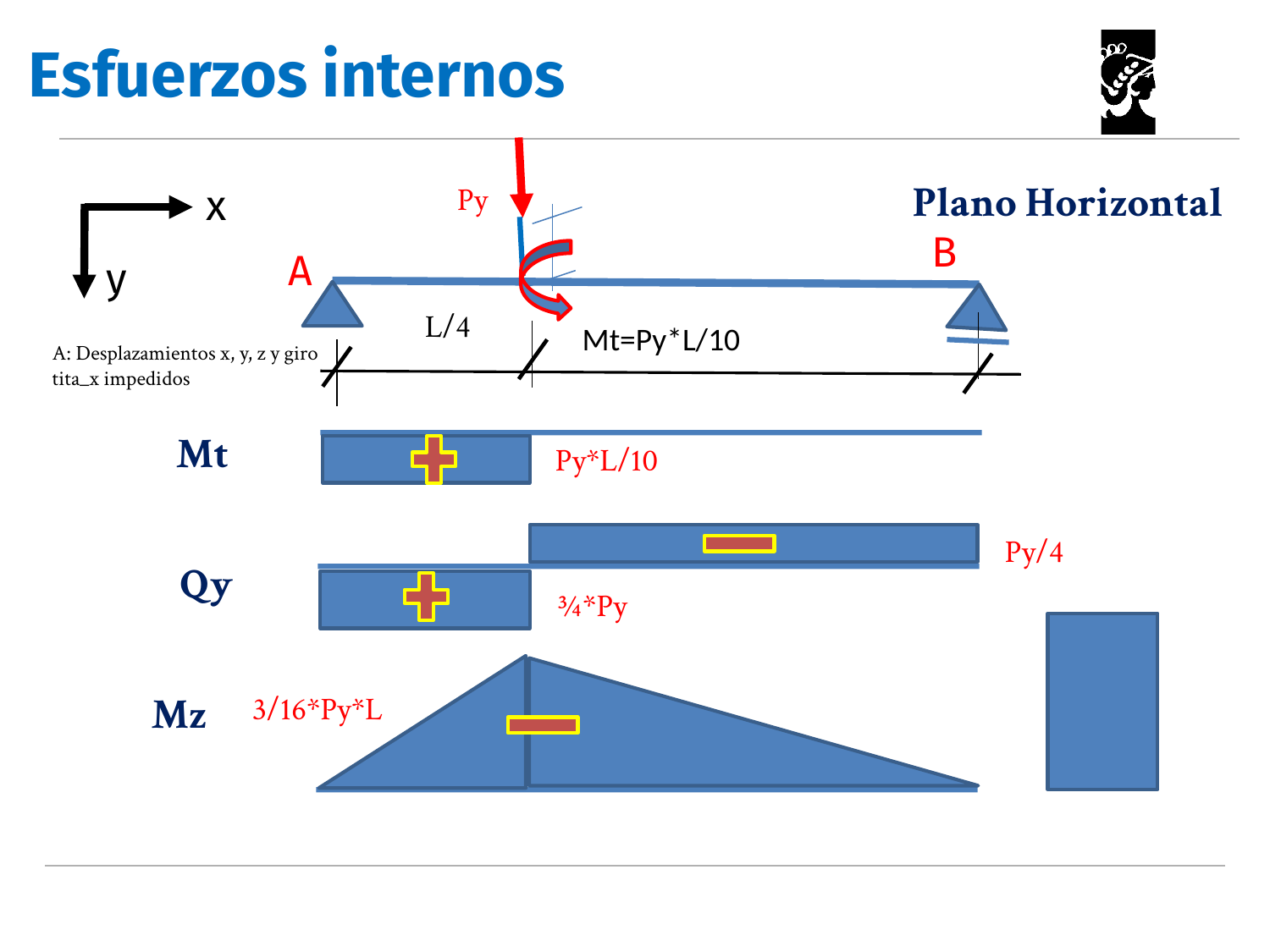

Esfuerzos internos
Plano Horizontal
x
Py
B
A

L/4

y
Mt=Py*L/10
A: Desplazamientos x, y, z y giro tita_x impedidos
Mt

Py*L/10

Py/4

Qy

¾*Py

Mz
3/16*Py*L